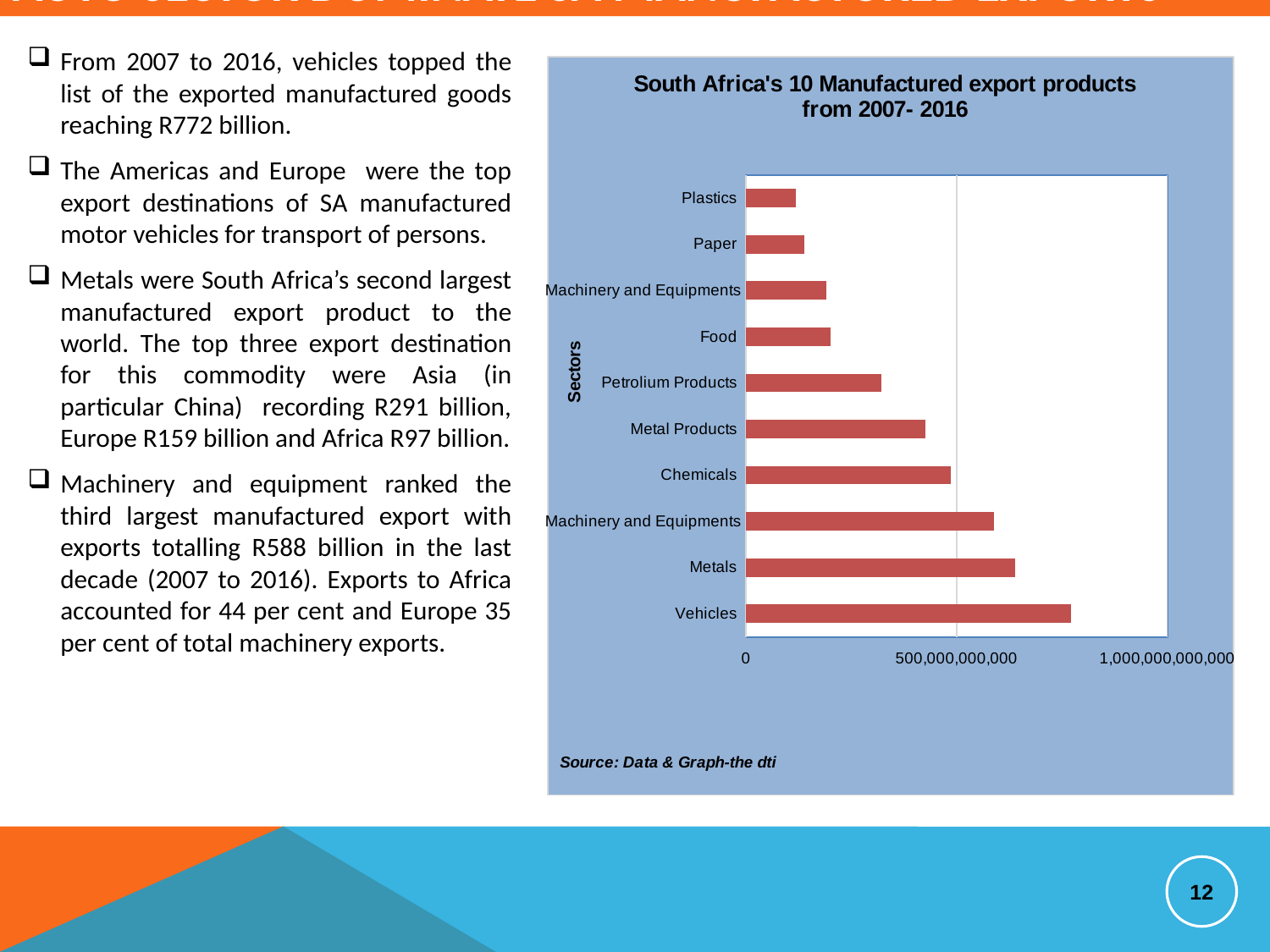

# Auto sector dominate SA manufactured exports
From 2007 to 2016, vehicles topped the list of the exported manufactured goods reaching R772 billion.
The Americas and Europe  were the top export destinations of SA manufactured motor vehicles for transport of persons.
Metals were South Africa’s second largest manufactured export product to the world. The top three export destination for this commodity were Asia (in particular China)  recording R291 billion, Europe R159 billion and Africa R97 billion.
Machinery and equipment ranked the third largest manufactured export with exports totalling R588 billion in the last decade (2007 to 2016). Exports to Africa accounted for 44 per cent and Europe 35 per cent of total machinery exports.

### Chart: South Africa's 10 Manufactured export products from 2007- 2016

| Category | Total |
|---|---|
| Vehicles  | 772496024087.0 |
| Metals  | 638302220590.0 |
| Machinery and Equipments  | 588163482307.0 |
| Chemicals  | 487284904924.0 |
| Metal Products  | 426524198859.0 |
| Petrolium Products  | 321030057281.0 |
| Food  | 200431815105.0 |
| Machinery and Equipments  | 191029753617.0 |
| Paper  | 138965887917.0 |
| Plastics  | 118186579051.0 |
12